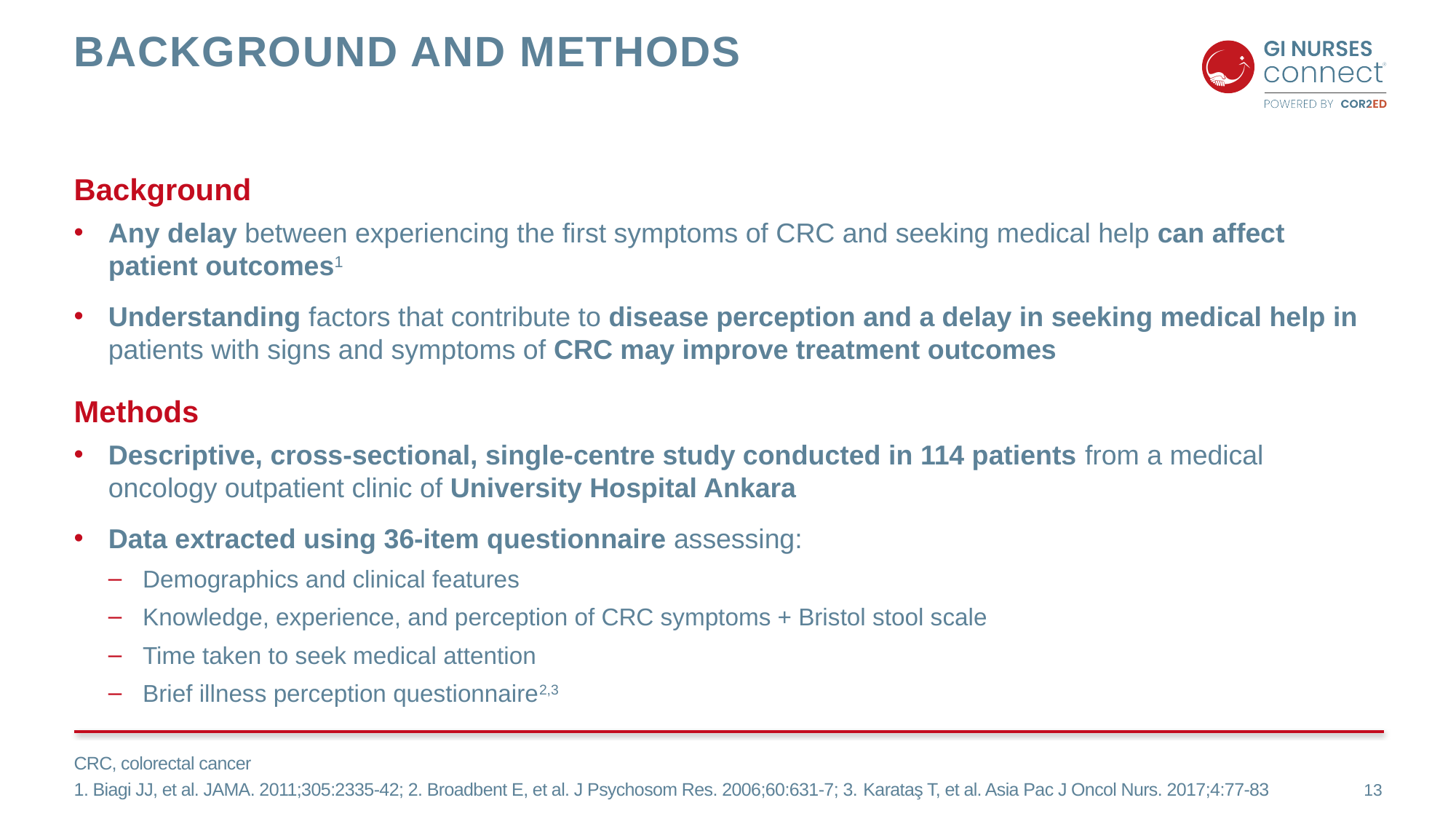

# Background and methods
Background
Any delay between experiencing the first symptoms of CRC and seeking medical help can affect patient outcomes1
Understanding factors that contribute to disease perception and a delay in seeking medical help in patients with signs and symptoms of CRC may improve treatment outcomes
Methods
Descriptive, cross-sectional, single-centre study conducted in 114 patients from a medical oncology outpatient clinic of University Hospital Ankara
Data extracted using 36-item questionnaire assessing:
Demographics and clinical features
Knowledge, experience, and perception of CRC symptoms + Bristol stool scale
Time taken to seek medical attention
Brief illness perception questionnaire2,3
CRC, colorectal cancer
1. Biagi JJ, et al. JAMA. 2011;305:2335-42; 2. Broadbent E, et al. J Psychosom Res. 2006;60:631-7; 3. Karataş T, et al. Asia Pac J Oncol Nurs. 2017;4:77-83
13